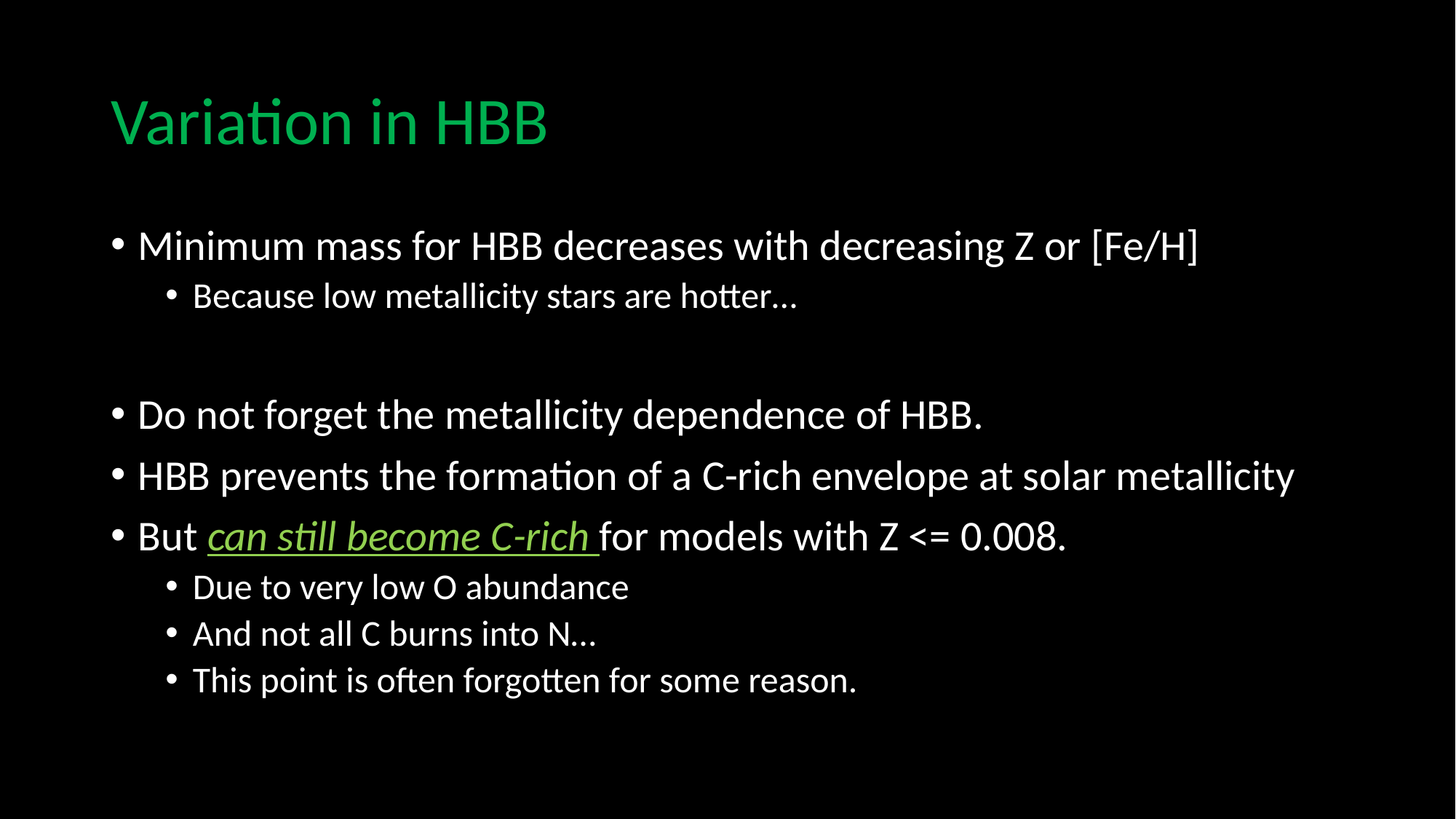

# Variation in HBB
Minimum mass for HBB decreases with decreasing Z or [Fe/H]
Because low metallicity stars are hotter…

Do not forget the metallicity dependence of HBB.
HBB prevents the formation of a C-rich envelope at solar metallicity
But can still become C-rich for models with Z <= 0.008.
Due to very low O abundance
And not all C burns into N…
This point is often forgotten for some reason.